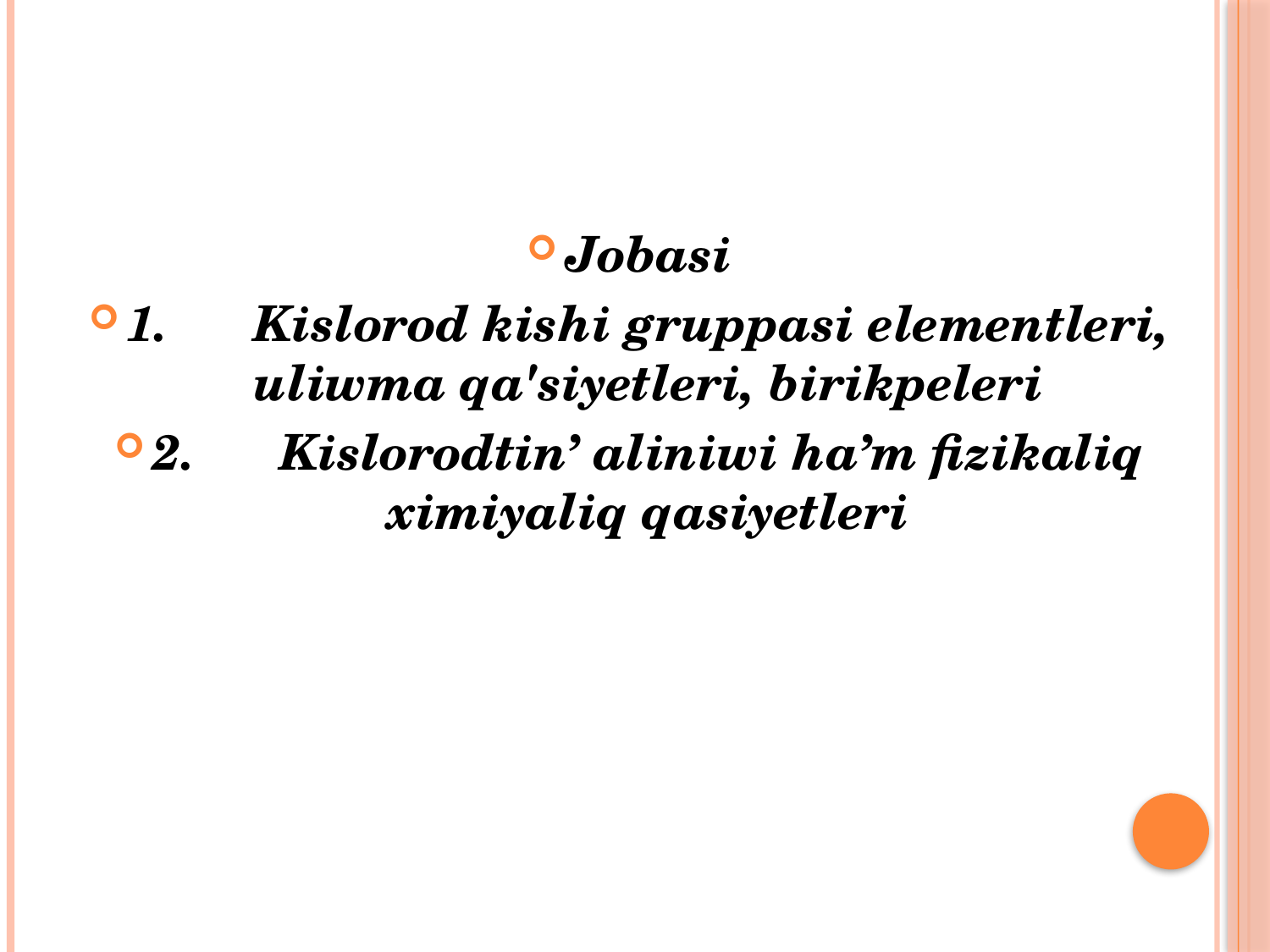

Jobasi
1.	Kislorod kishi gruppasi elementleri, uliwma qa'siyetleri, birikpeleri
2.	Kislorodtin’ aliniwi ha’m fizikaliq ximiyaliq qasiyetleri